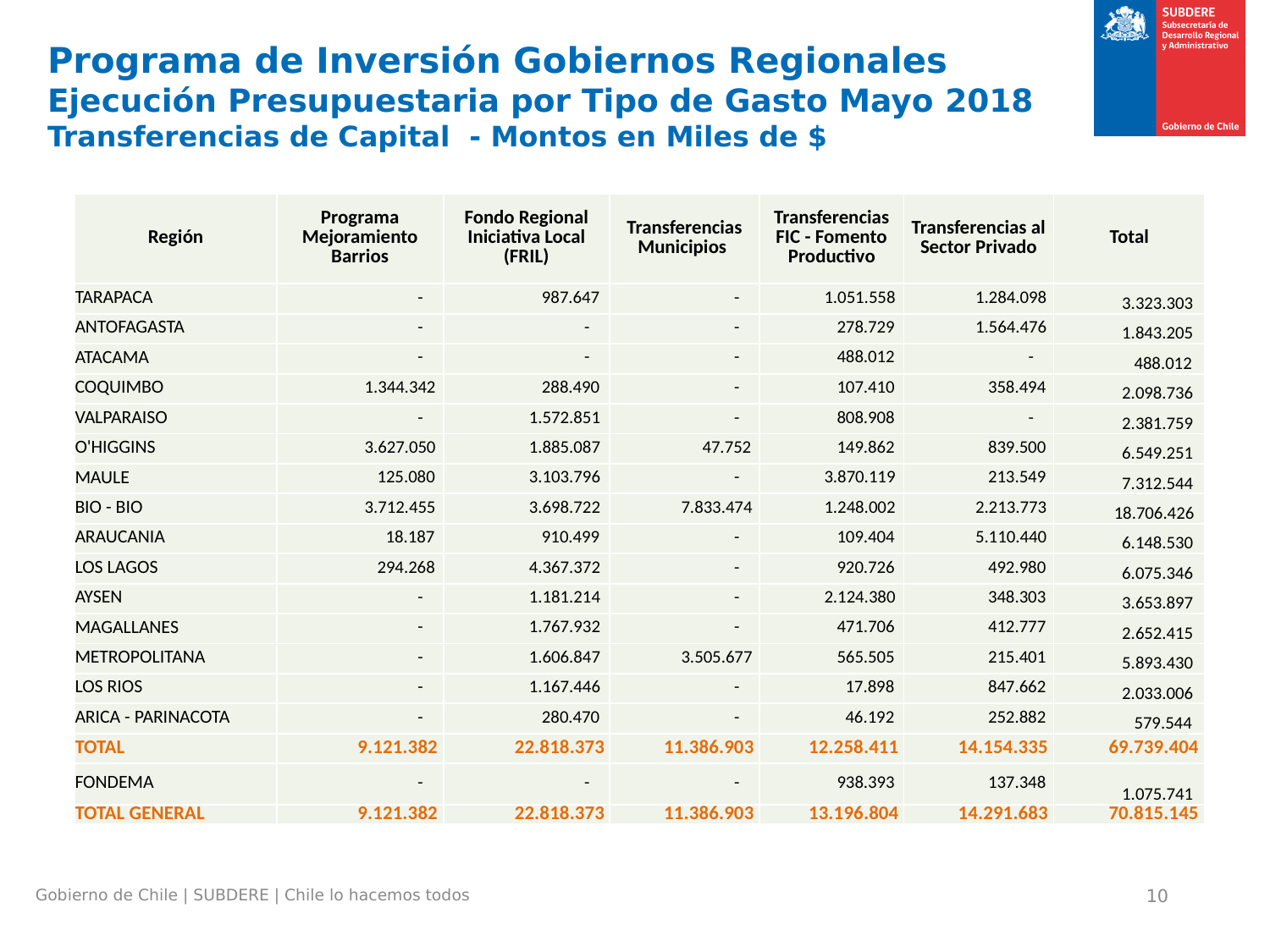

Programa de Inversión Gobiernos Regionales
Ejecución Presupuestaria por Tipo de Gasto Mayo 2018
Transferencias de Capital  - Montos en Miles de $
| Región | Programa Mejoramiento Barrios | Fondo Regional Iniciativa Local (FRIL) | Transferencias Municipios | Transferencias FIC - Fomento Productivo | Transferencias al Sector Privado | Total |
| --- | --- | --- | --- | --- | --- | --- |
| TARAPACA | - | 987.647 | - | 1.051.558 | 1.284.098 | 3.323.303 |
| ANTOFAGASTA | - | - | - | 278.729 | 1.564.476 | 1.843.205 |
| ATACAMA | - | - | - | 488.012 | - | 488.012 |
| COQUIMBO | 1.344.342 | 288.490 | - | 107.410 | 358.494 | 2.098.736 |
| VALPARAISO | - | 1.572.851 | - | 808.908 | - | 2.381.759 |
| O'HIGGINS | 3.627.050 | 1.885.087 | 47.752 | 149.862 | 839.500 | 6.549.251 |
| MAULE | 125.080 | 3.103.796 | - | 3.870.119 | 213.549 | 7.312.544 |
| BIO - BIO | 3.712.455 | 3.698.722 | 7.833.474 | 1.248.002 | 2.213.773 | 18.706.426 |
| ARAUCANIA | 18.187 | 910.499 | - | 109.404 | 5.110.440 | 6.148.530 |
| LOS LAGOS | 294.268 | 4.367.372 | - | 920.726 | 492.980 | 6.075.346 |
| AYSEN | - | 1.181.214 | - | 2.124.380 | 348.303 | 3.653.897 |
| MAGALLANES | - | 1.767.932 | - | 471.706 | 412.777 | 2.652.415 |
| METROPOLITANA | - | 1.606.847 | 3.505.677 | 565.505 | 215.401 | 5.893.430 |
| LOS RIOS | - | 1.167.446 | - | 17.898 | 847.662 | 2.033.006 |
| ARICA - PARINACOTA | - | 280.470 | - | 46.192 | 252.882 | 579.544 |
| TOTAL | 9.121.382 | 22.818.373 | 11.386.903 | 12.258.411 | 14.154.335 | 69.739.404 |
| FONDEMA | - | - | - | 938.393 | 137.348 | 1.075.741 |
| TOTAL GENERAL | 9.121.382 | 22.818.373 | 11.386.903 | 13.196.804 | 14.291.683 | 70.815.145 |
Gobierno de Chile | SUBDERE | Chile lo hacemos todos
10